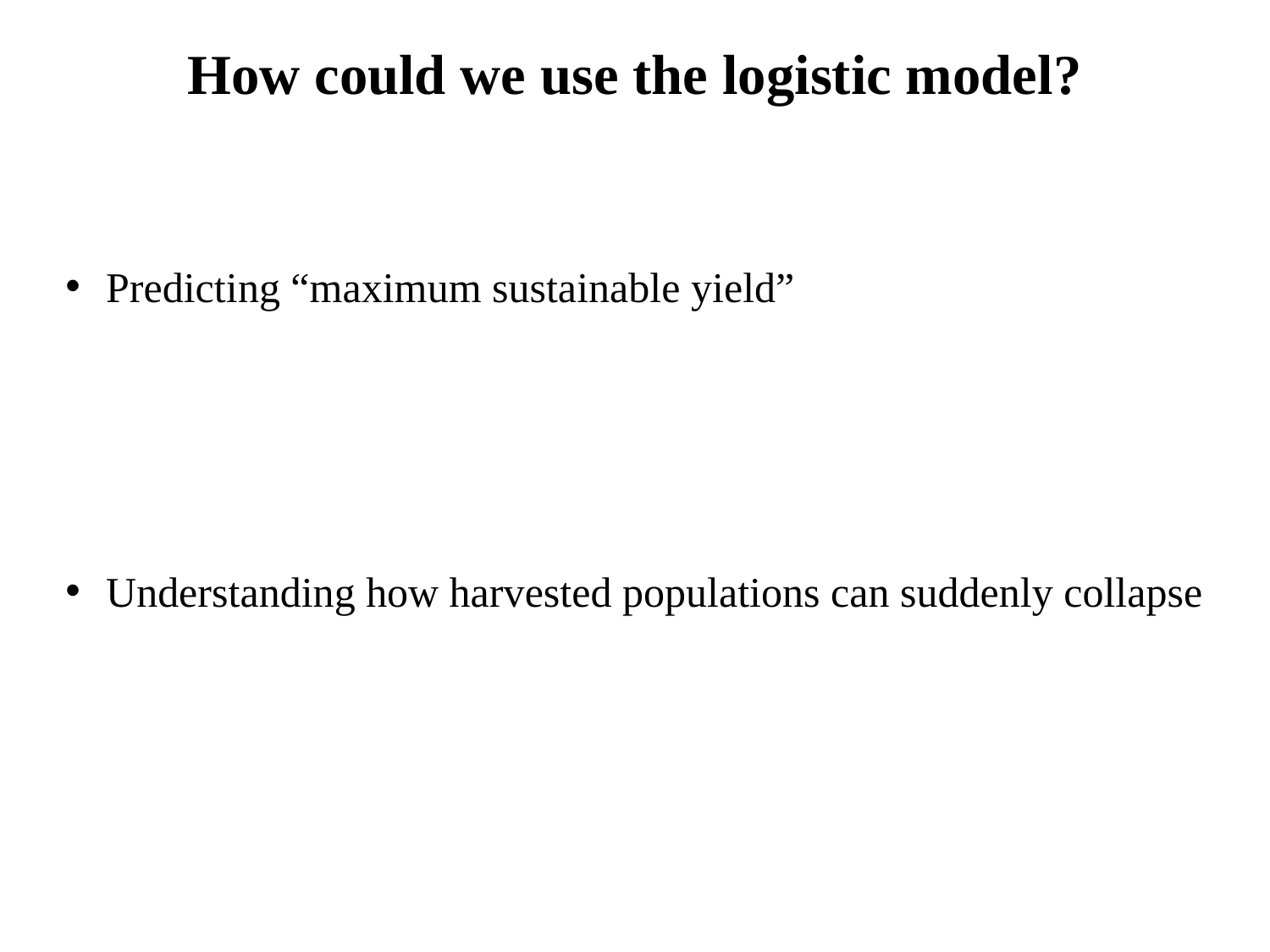

How could we use the logistic model?
 Predicting “maximum sustainable yield”

 Understanding how harvested populations can suddenly collapse